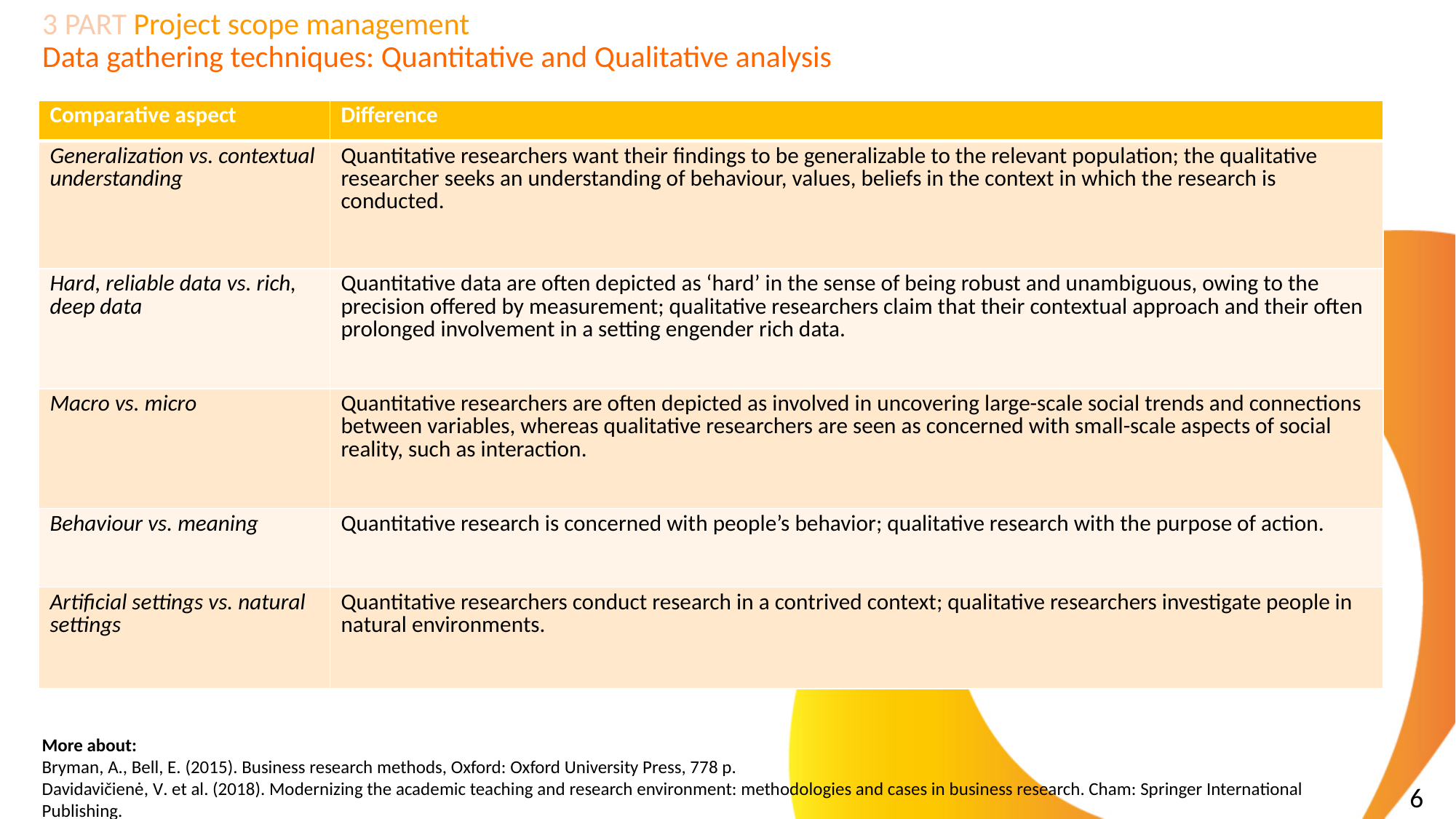

# 3 PART Project scope management Data gathering techniques: Quantitative and Qualitative analysis
| Comparative aspect | Difference |
| --- | --- |
| Generalization vs. contextual understanding | Quantitative researchers want their findings to be generalizable to the relevant population; the qualitative researcher seeks an understanding of behaviour, values, beliefs in the context in which the research is conducted. |
| Hard, reliable data vs. rich, deep data | Quantitative data are often depicted as ‘hard’ in the sense of being robust and unambiguous, owing to the precision offered by measurement; qualitative researchers claim that their contextual approach and their often prolonged involvement in a setting engender rich data. |
| Macro vs. micro | Quantitative researchers are often depicted as involved in uncovering large-scale social trends and connections between variables, whereas qualitative researchers are seen as concerned with small-scale aspects of social reality, such as interaction. |
| Behaviour vs. meaning | Quantitative research is concerned with people’s behavior; qualitative research with the purpose of action. |
| Artificial settings vs. natural settings | Quantitative researchers conduct research in a contrived context; qualitative researchers investigate people in natural environments. |
More about:
Bryman, A., Bell, E. (2015). Business research methods, Oxford: Oxford University Press, 778 p.
Davidavičienė, V. et al. (2018). Modernizing the academic teaching and research environment: methodologies and cases in business research. Cham: Springer International Publishing.
6